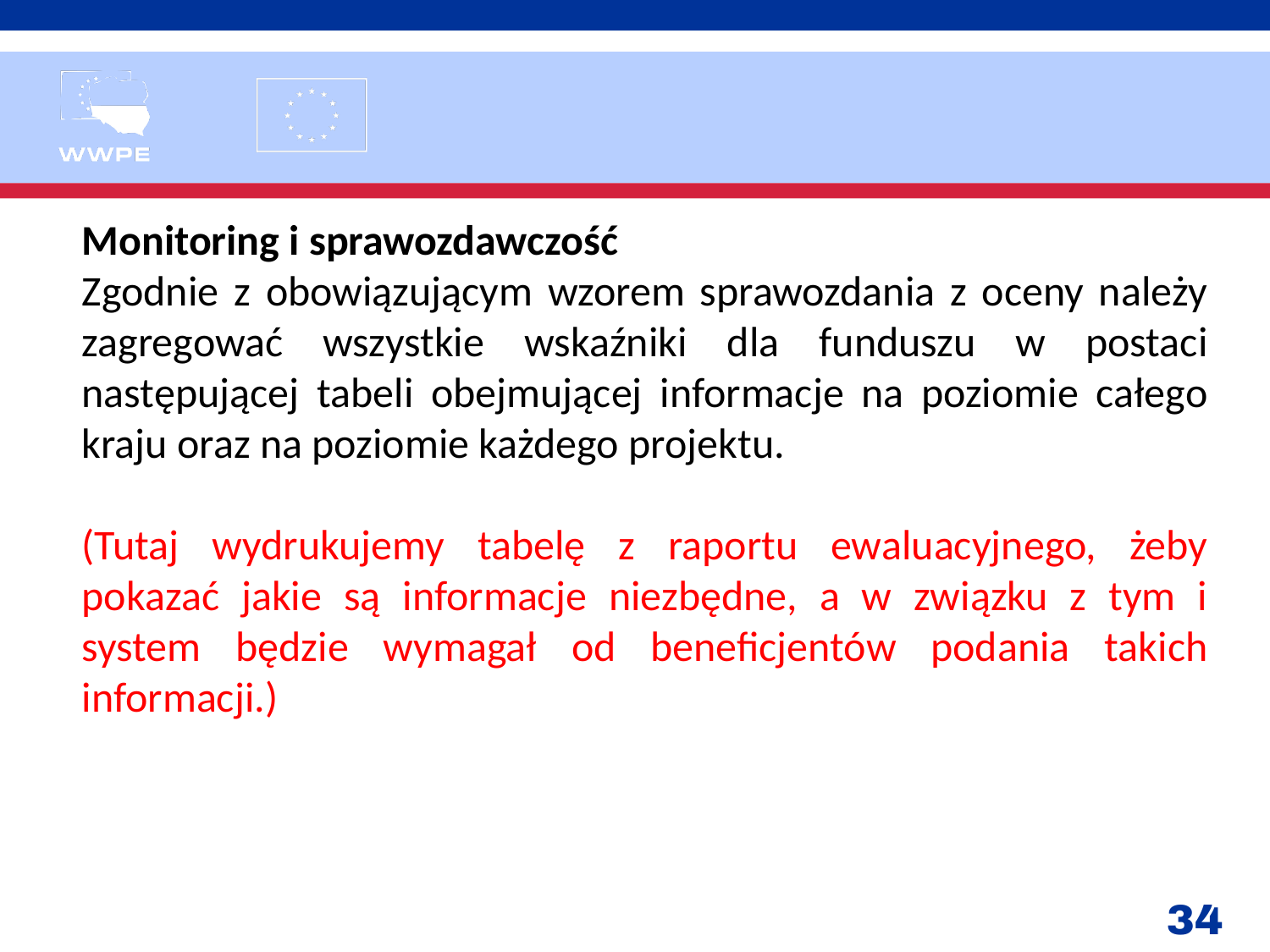

Monitoring i sprawozdawczość
Zgodnie z obowiązującym wzorem sprawozdania z oceny należy zagregować wszystkie wskaźniki dla funduszu w postaci następującej tabeli obejmującej informacje na poziomie całego kraju oraz na poziomie każdego projektu.

(Tutaj wydrukujemy tabelę z raportu ewaluacyjnego, żeby pokazać jakie są informacje niezbędne, a w związku z tym i system będzie wymagał od beneficjentów podania takich informacji.)